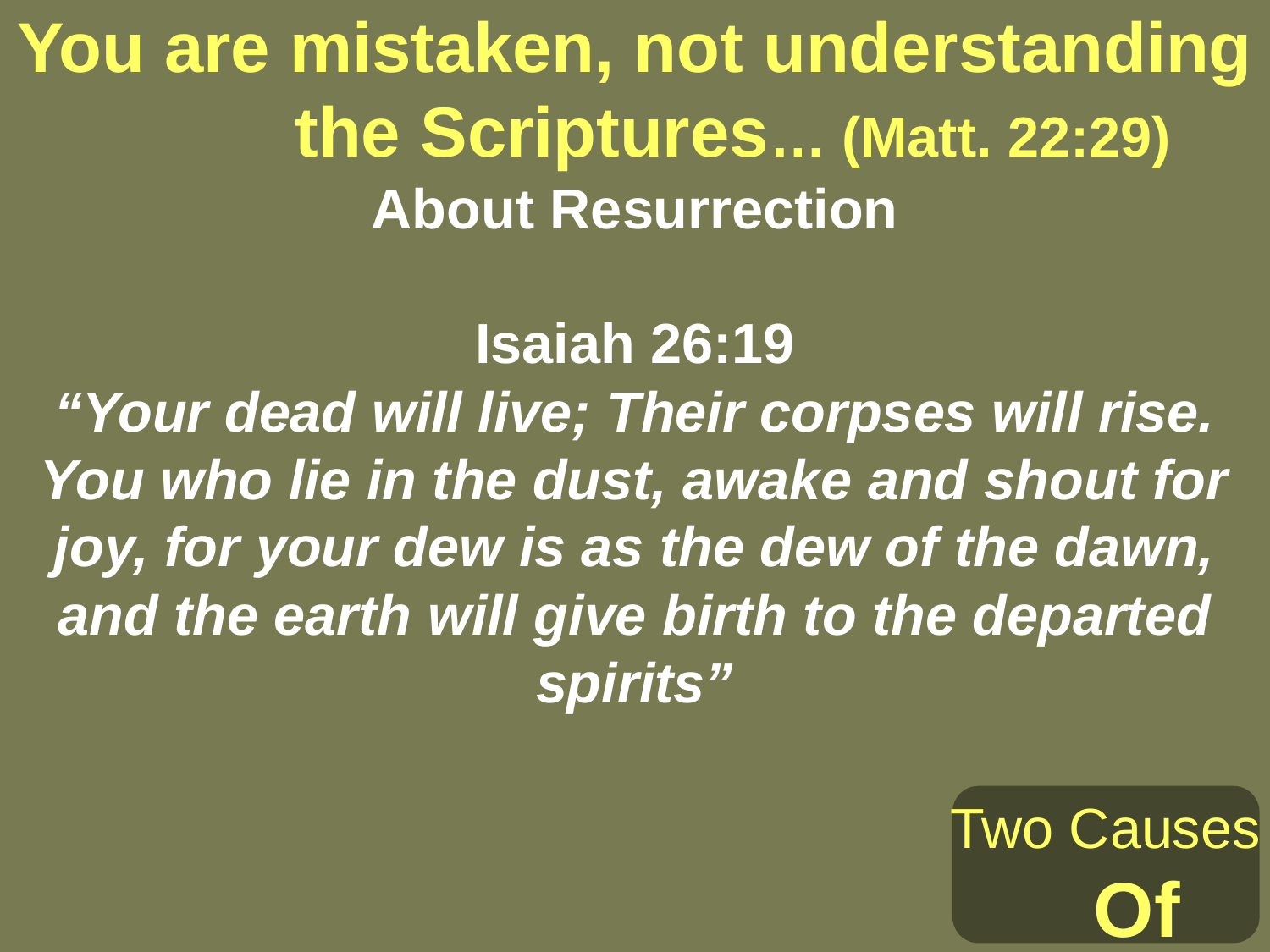

You are mistaken, not understanding           the Scriptures… (Matt. 22:29)
About Resurrection

Isaiah 26:19
“Your dead will live; Their corpses will rise. You who lie in the dust, awake and shout for joy, for your dew is as the dew of the dawn, and the earth will give birth to the departed spirits”
Two Causes     Of Error